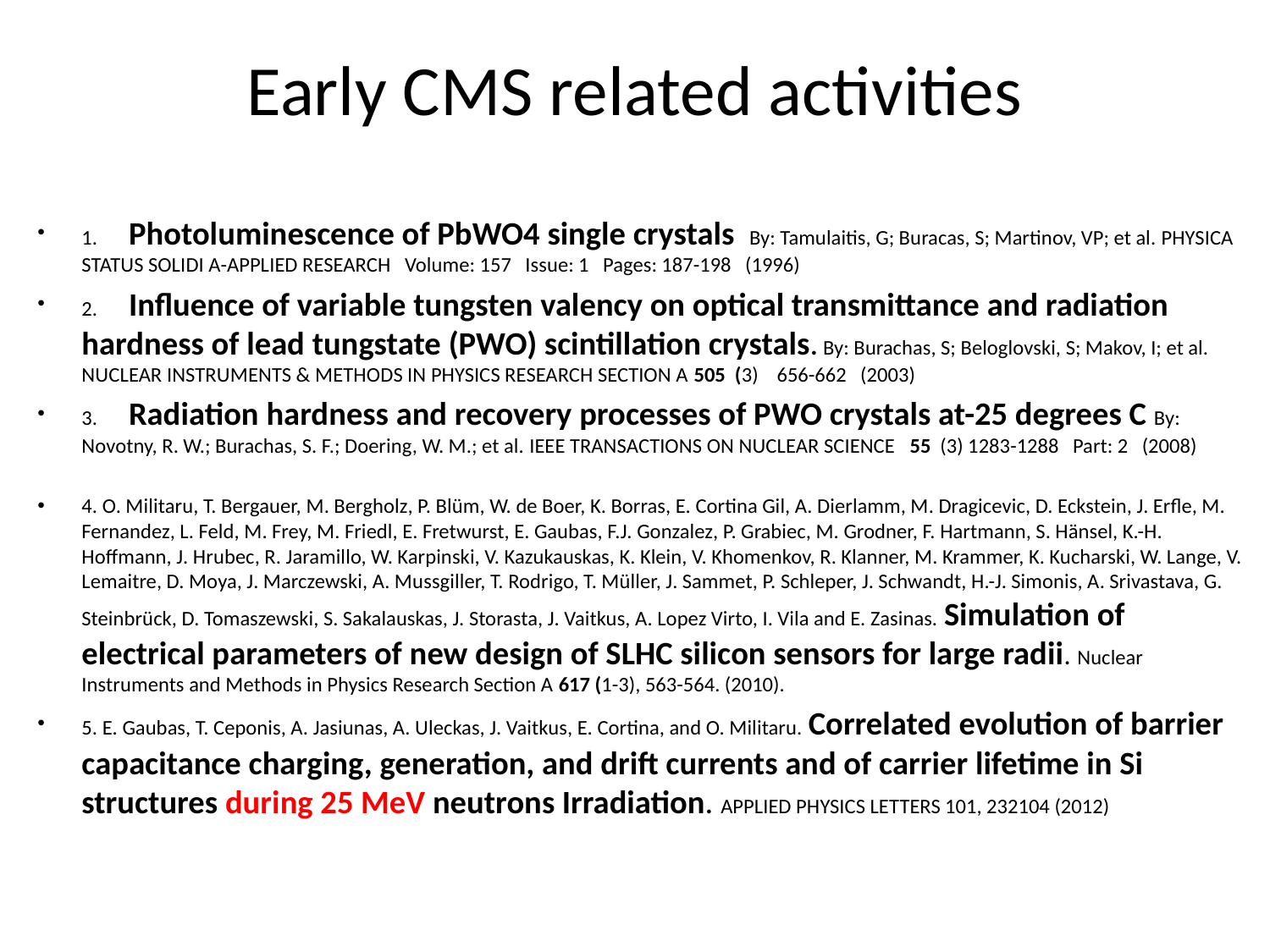

# Early CMS related activities
1.	Photoluminescence of PbWO4 single crystals  By: Tamulaitis, G; Buracas, S; Martinov, VP; et al. PHYSICA STATUS SOLIDI A-APPLIED RESEARCH   Volume: 157   Issue: 1   Pages: 187-198   (1996)
2.	Influence of variable tungsten valency on optical transmittance and radiation hardness of lead tungstate (PWO) scintillation crystals. By: Burachas, S; Beloglovski, S; Makov, I; et al. NUCLEAR INSTRUMENTS & METHODS IN PHYSICS RESEARCH SECTION A 505  (3)    656-662   (2003)
3.	Radiation hardness and recovery processes of PWO crystals at-25 degrees C By: Novotny, R. W.; Burachas, S. F.; Doering, W. M.; et al. IEEE TRANSACTIONS ON NUCLEAR SCIENCE   55  (3) 1283-1288   Part: 2   (2008)

4. O. Militaru, T. Bergauer, M. Bergholz, P. Blüm, W. de Boer, K. Borras, E. Cortina Gil, A. Dierlamm, M. Dragicevic, D. Eckstein, J. Erfle, M. Fernandez, L. Feld, M. Frey, M. Friedl, E. Fretwurst, E. Gaubas, F.J. Gonzalez, P. Grabiec, M. Grodner, F. Hartmann, S. Hänsel, K.-H. Hoffmann, J. Hrubec, R. Jaramillo, W. Karpinski, V. Kazukauskas, K. Klein, V. Khomenkov, R. Klanner, M. Krammer, K. Kucharski, W. Lange, V. Lemaitre, D. Moya, J. Marczewski, A. Mussgiller, T. Rodrigo, T. Müller, J. Sammet, P. Schleper, J. Schwandt, H.-J. Simonis, A. Srivastava, G. Steinbrück, D. Tomaszewski, S. Sakalauskas, J. Storasta, J. Vaitkus, A. Lopez Virto, I. Vila and E. Zasinas. Simulation of electrical parameters of new design of SLHC silicon sensors for large radii. Nuclear Instruments and Methods in Physics Research Section A 617 (1-3), 563-564. (2010).
5. E. Gaubas, T. Ceponis, A. Jasiunas, A. Uleckas, J. Vaitkus, E. Cortina, and O. Militaru. Correlated evolution of barrier capacitance charging, generation, and drift currents and of carrier lifetime in Si structures during 25 MeV neutrons Irradiation. APPLIED PHYSICS LETTERS 101, 232104 (2012)